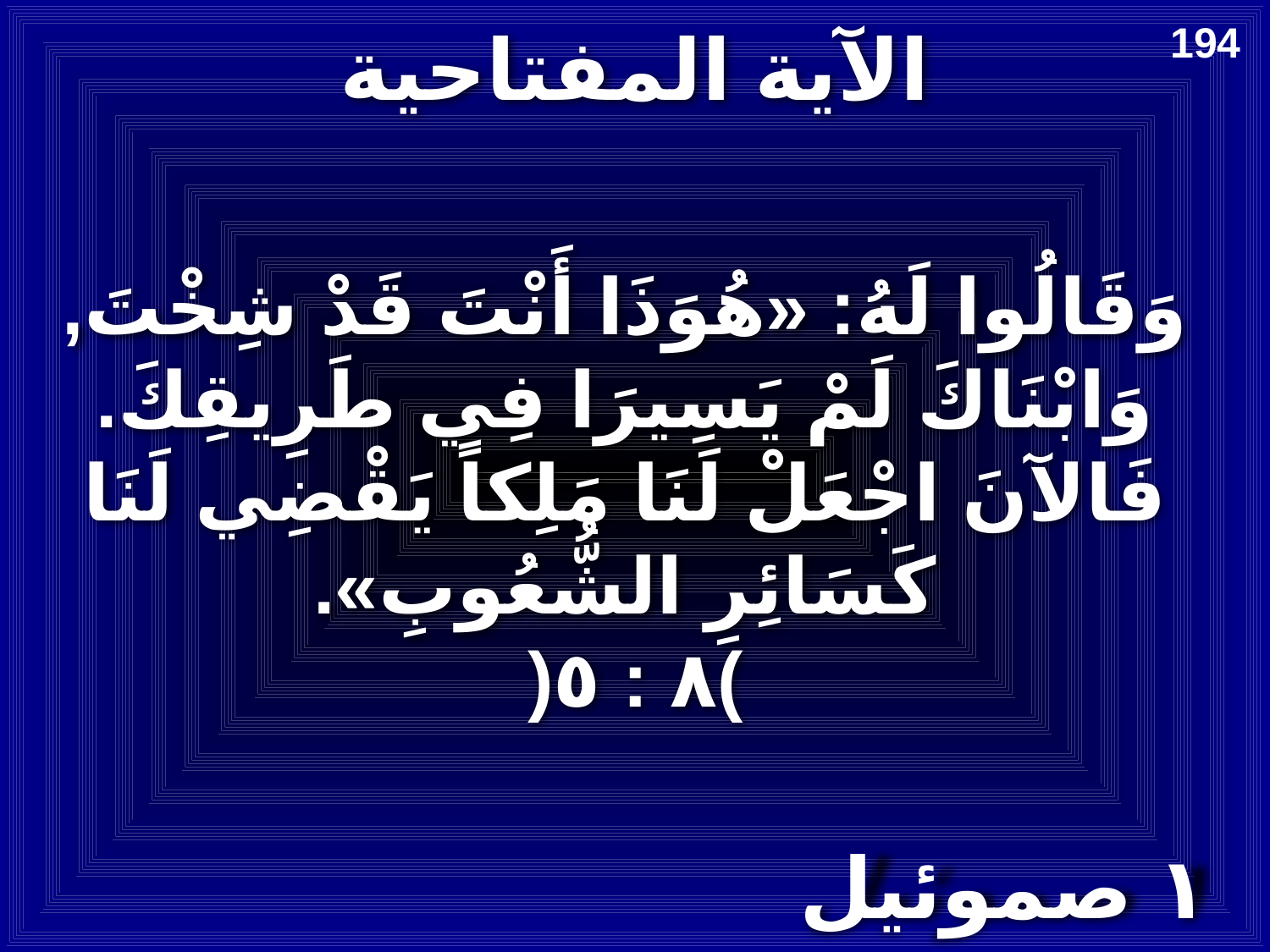

# الآية المفتاحية
194

وَقَالُوا لَهُ: «هُوَذَا أَنْتَ قَدْ شِخْتَ, وَابْنَاكَ لَمْ يَسِيرَا فِي طَرِيقِكَ. فَالآنَ اجْعَلْ لَنَا مَلِكاً يَقْضِي لَنَا كَسَائِرِ الشُّعُوبِ».
)٨ : ٥(
١ صموئيل